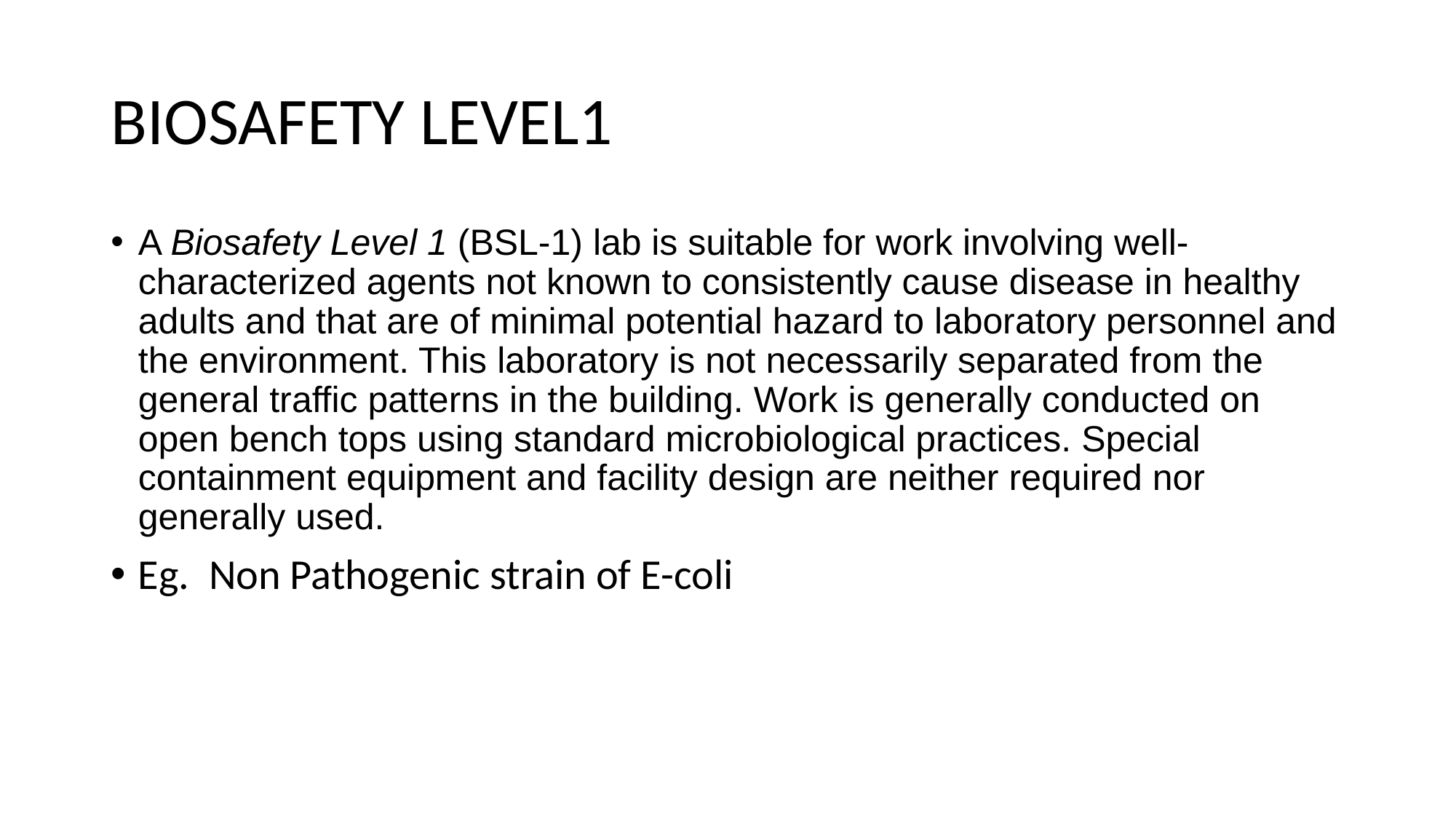

# BIOSAFETY LEVEL1
A Biosafety Level 1 (BSL-1) lab is suitable for work involving well-characterized agents not known to consistently cause disease in healthy adults and that are of minimal potential hazard to laboratory personnel and the environment. This laboratory is not necessarily separated from the general traffic patterns in the building. Work is generally conducted on open bench tops using standard microbiological practices. Special containment equipment and facility design are neither required nor generally used.
Eg.  Non Pathogenic strain of E-coli